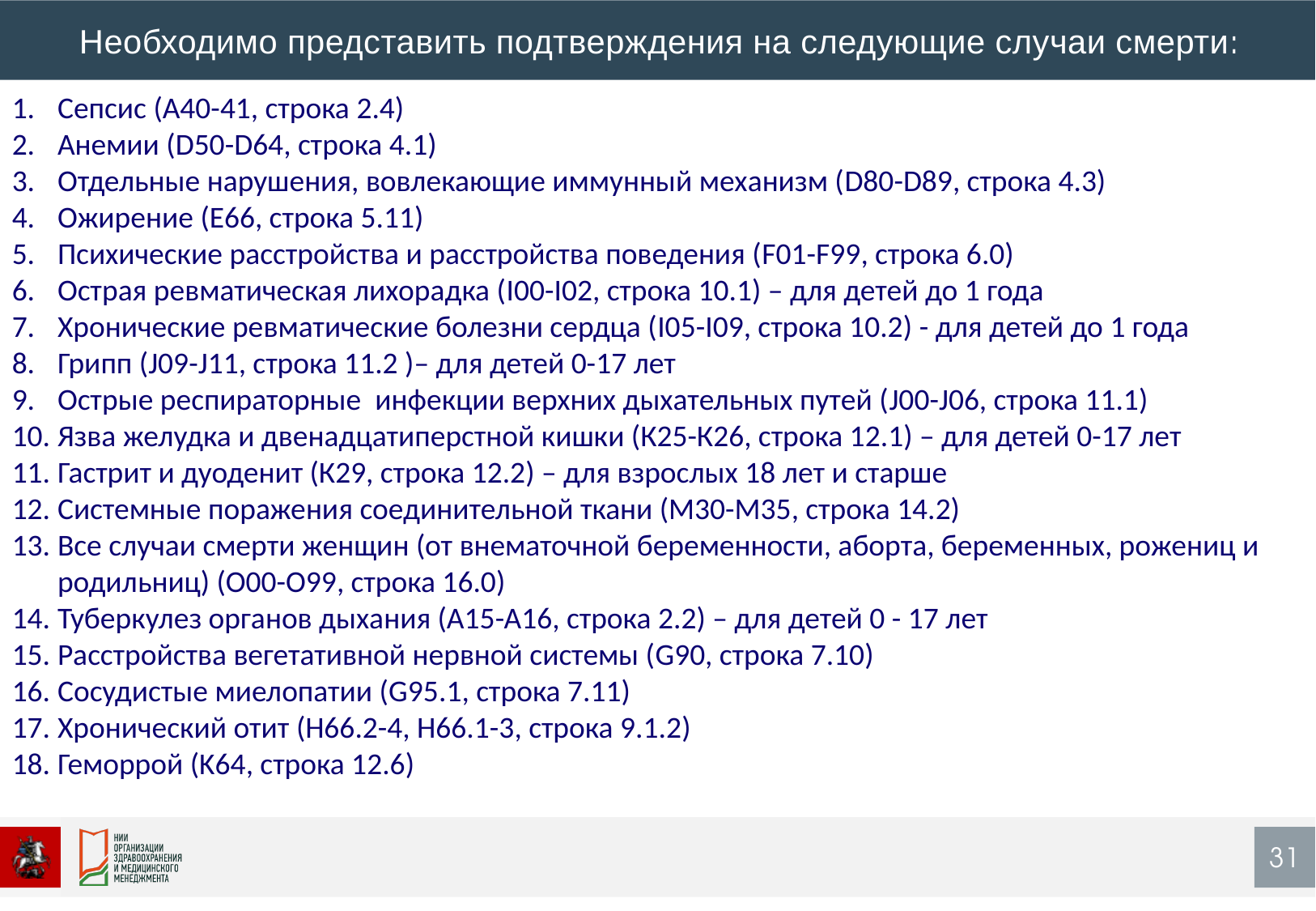

Необходимо представить подтверждения на следующие случаи смерти:
Сепсис (А40-41, строка 2.4)
Анемии (D50-D64, строка 4.1)
Отдельные нарушения, вовлекающие иммунный механизм (D80-D89, строка 4.3)
Ожирение (Е66, строка 5.11)
Психические расстройства и расстройства поведения (F01-F99, строка 6.0)
Острая ревматическая лихорадка (I00-I02, строка 10.1) – для детей до 1 года
Хронические ревматические болезни сердца (I05-I09, строка 10.2) - для детей до 1 года
Грипп (J09-J11, строка 11.2 )– для детей 0-17 лет
Острые респираторные  инфекции верхних дыхательных путей (J00-J06, строка 11.1)
Язва желудка и двенадцатиперстной кишки (К25-К26, строка 12.1) – для детей 0-17 лет
Гастрит и дуоденит (К29, строка 12.2) – для взрослых 18 лет и старше
Системные поражения соединительной ткани (М30-М35, строка 14.2)
Все случаи смерти женщин (от внематочной беременности, аборта, беременных, рожениц и родильниц) (О00-О99, строка 16.0)
Туберкулез органов дыхания (А15-А16, строка 2.2) – для детей 0 - 17 лет
Расстройства вегетативной нервной системы (G90, строка 7.10)
Сосудистые миелопатии (G95.1, строка 7.11)
Хронический отит (H66.2-4, H66.1-3, строка 9.1.2)
Геморрой (K64, строка 12.6)